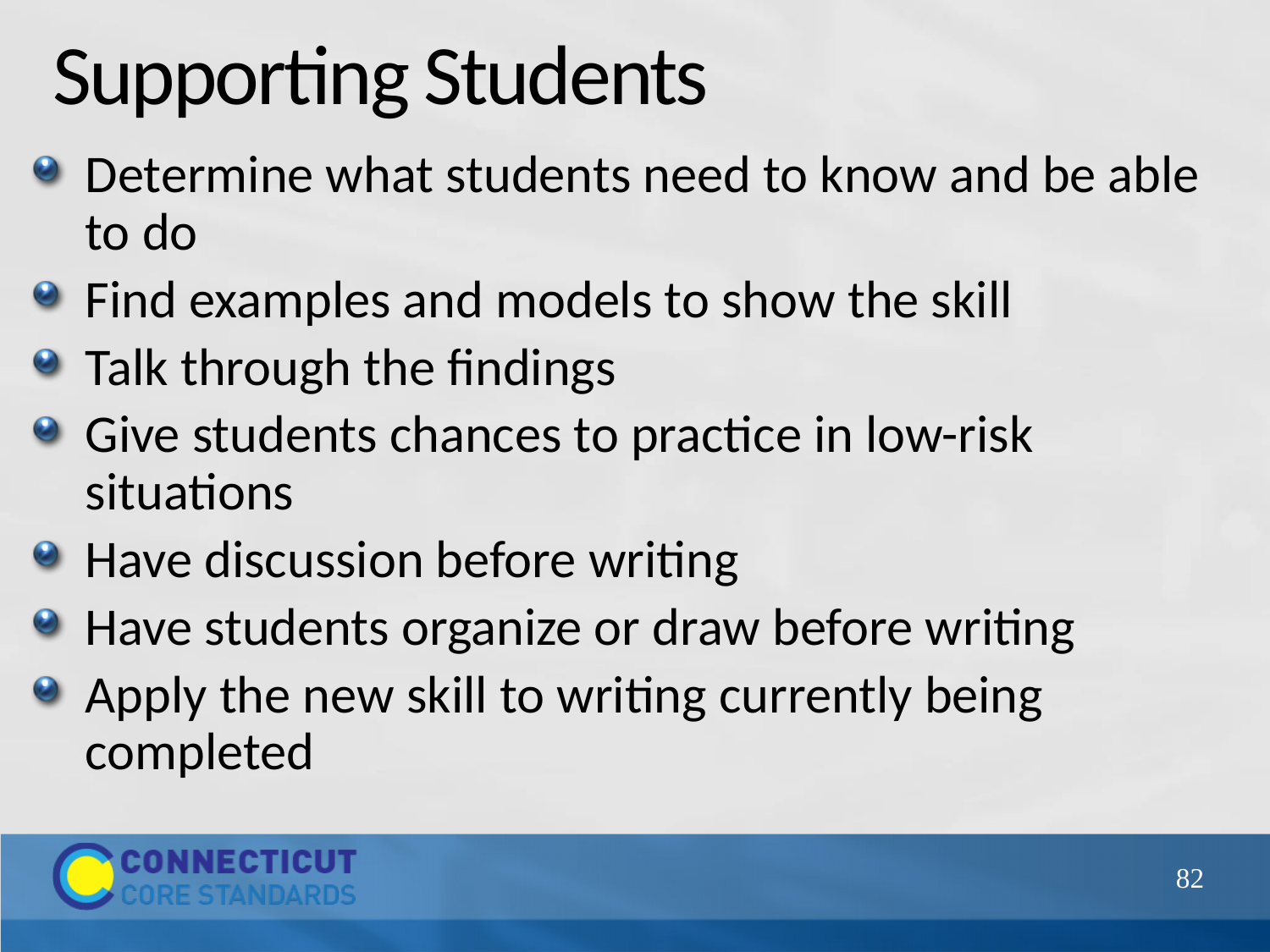

# Supporting Students
Determine what students need to know and be able to do
Find examples and models to show the skill
Talk through the findings
Give students chances to practice in low-risk situations
Have discussion before writing
Have students organize or draw before writing
Apply the new skill to writing currently being completed

82